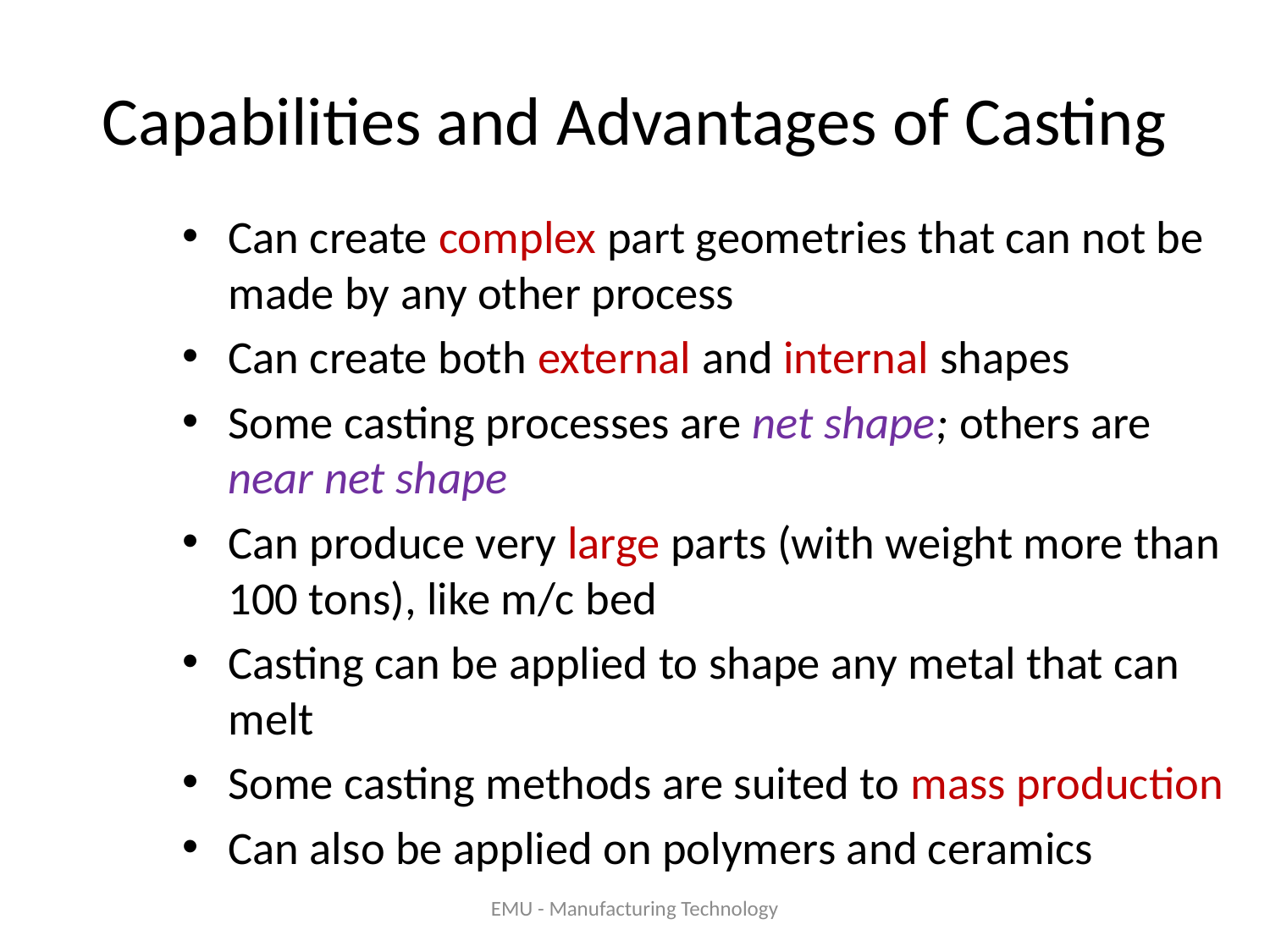

# Capabilities and Advantages of Casting
Can create complex part geometries that can not be made by any other process
Can create both external and internal shapes
Some casting processes are net shape; others are near net shape
Can produce very large parts (with weight more than 100 tons), like m/c bed
Casting can be applied to shape any metal that can melt
Some casting methods are suited to mass production
Can also be applied on polymers and ceramics
EMU - Manufacturing Technology